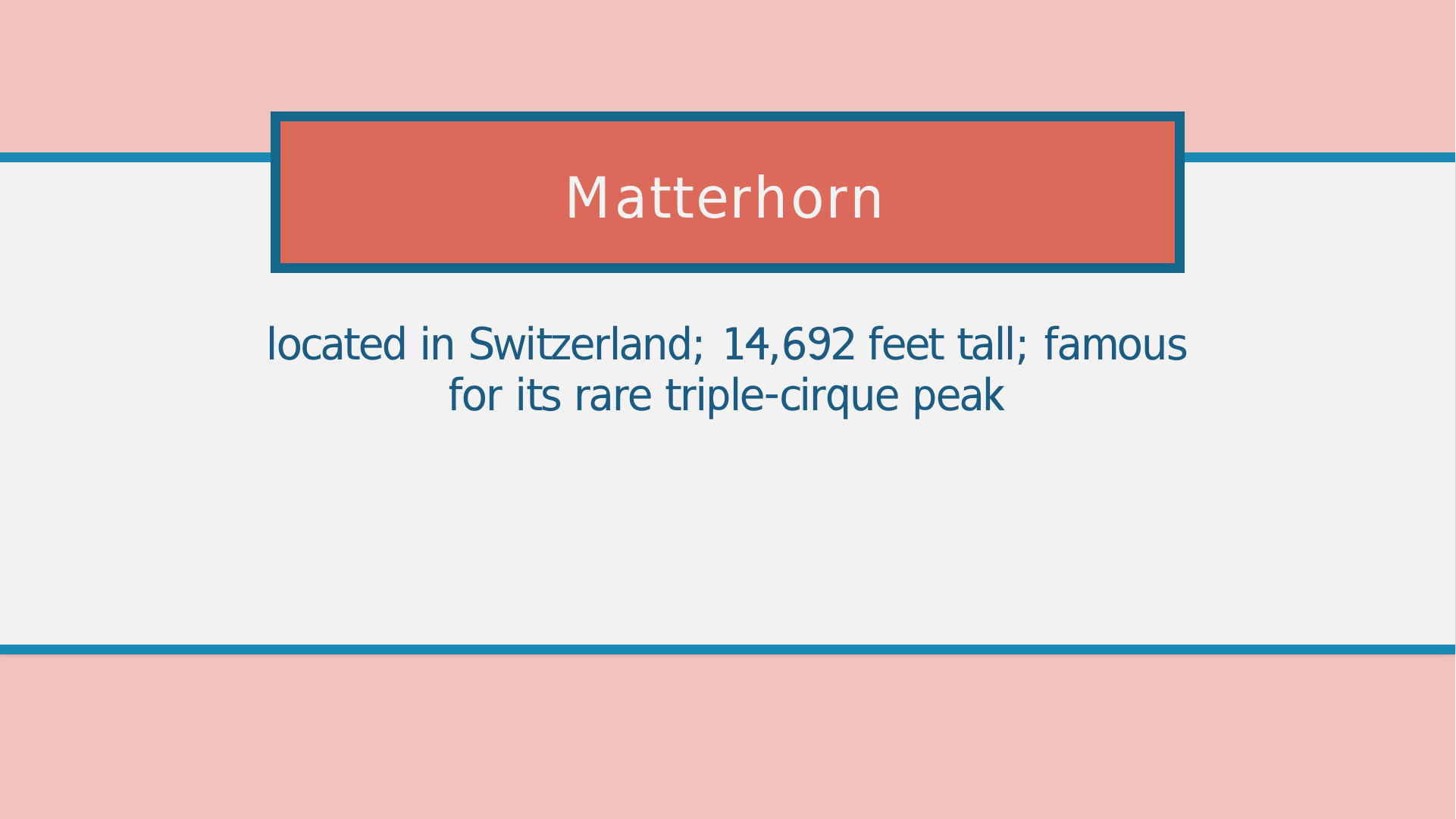

# Matterhorn
located in Switzerland; 14,692 feet tall; famous for its rare triple-cirque peak